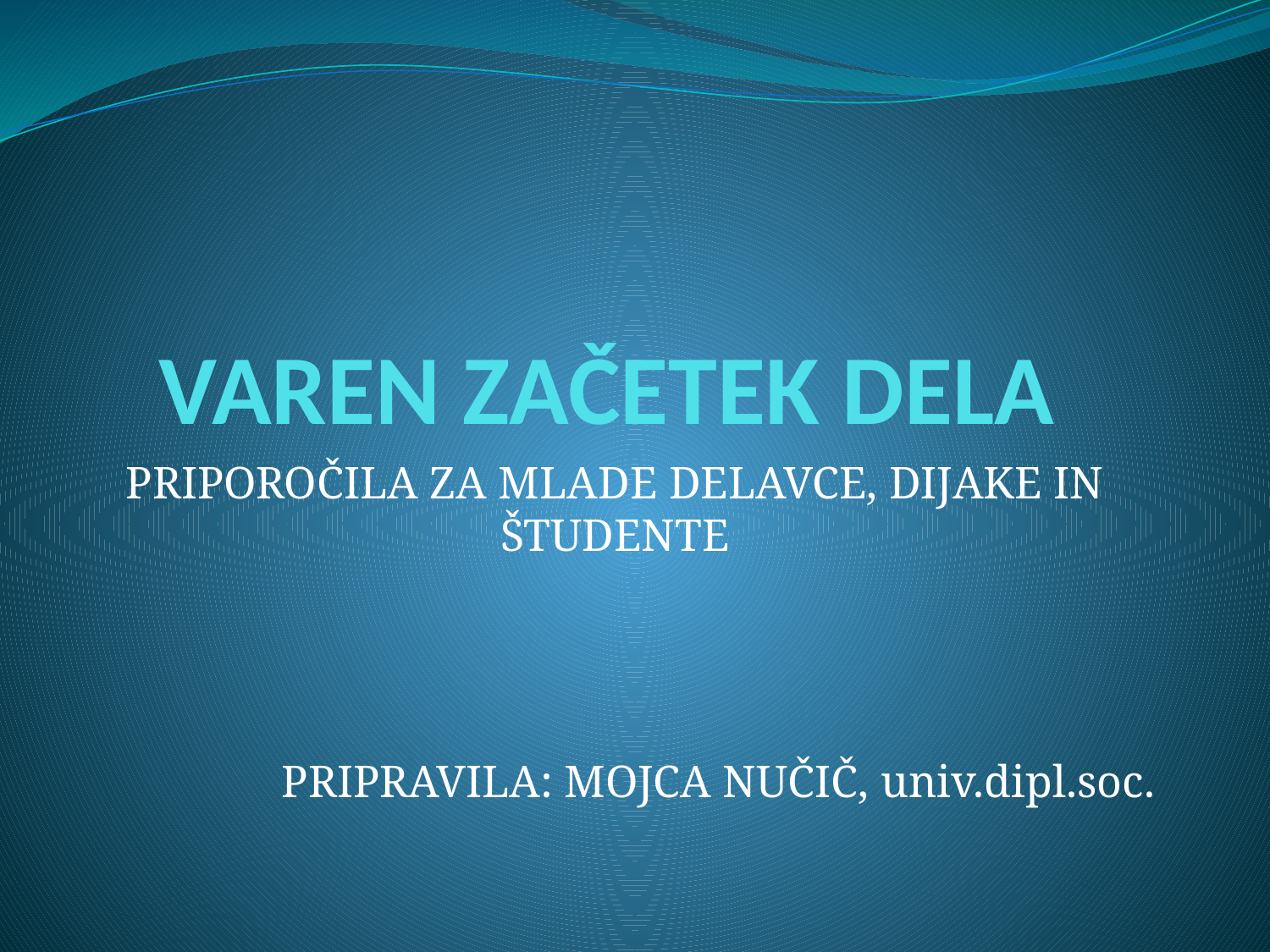

# VAREN ZAČETEK DELA
PRIPOROČILA ZA MLADE DELAVCE, DIJAKE IN ŠTUDENTE

PRIPRAVILA: MOJCA NUČIČ, univ.dipl.soc.